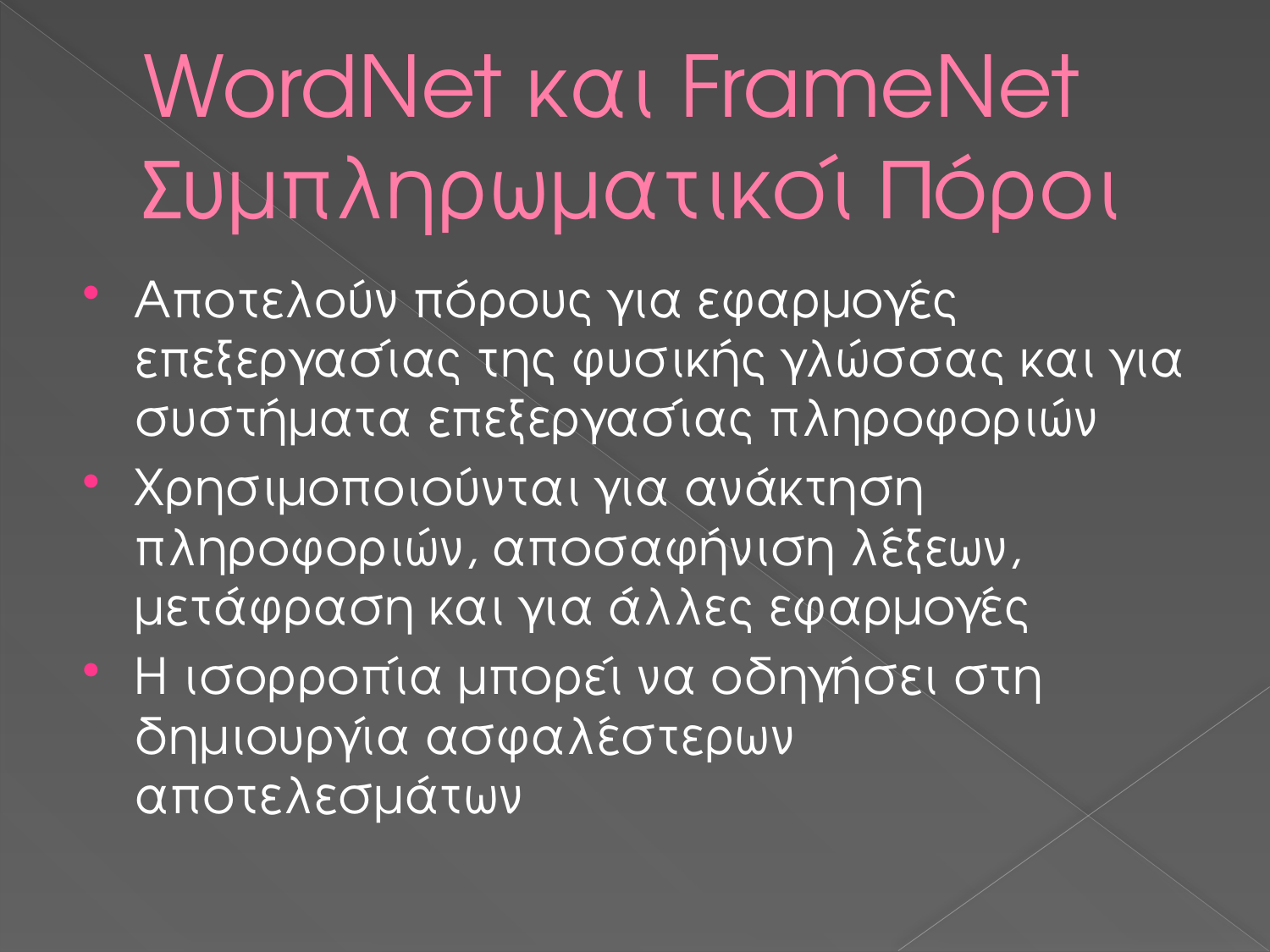

# WordNet και FrameNet Συμπληρωματικοί Πόροι
Αποτελούν πόρους για εφαρμογές επεξεργασίας της φυσικής γλώσσας και για συστήματα επεξεργασίας πληροφοριών
Χρησιμοποιούνται για ανάκτηση πληροφοριών, αποσαφήνιση λέξεων, μετάφραση και για άλλες εφαρμογές
Η ισορροπία μπορεί να οδηγήσει στη δημιουργία ασφαλέστερων αποτελεσμάτων